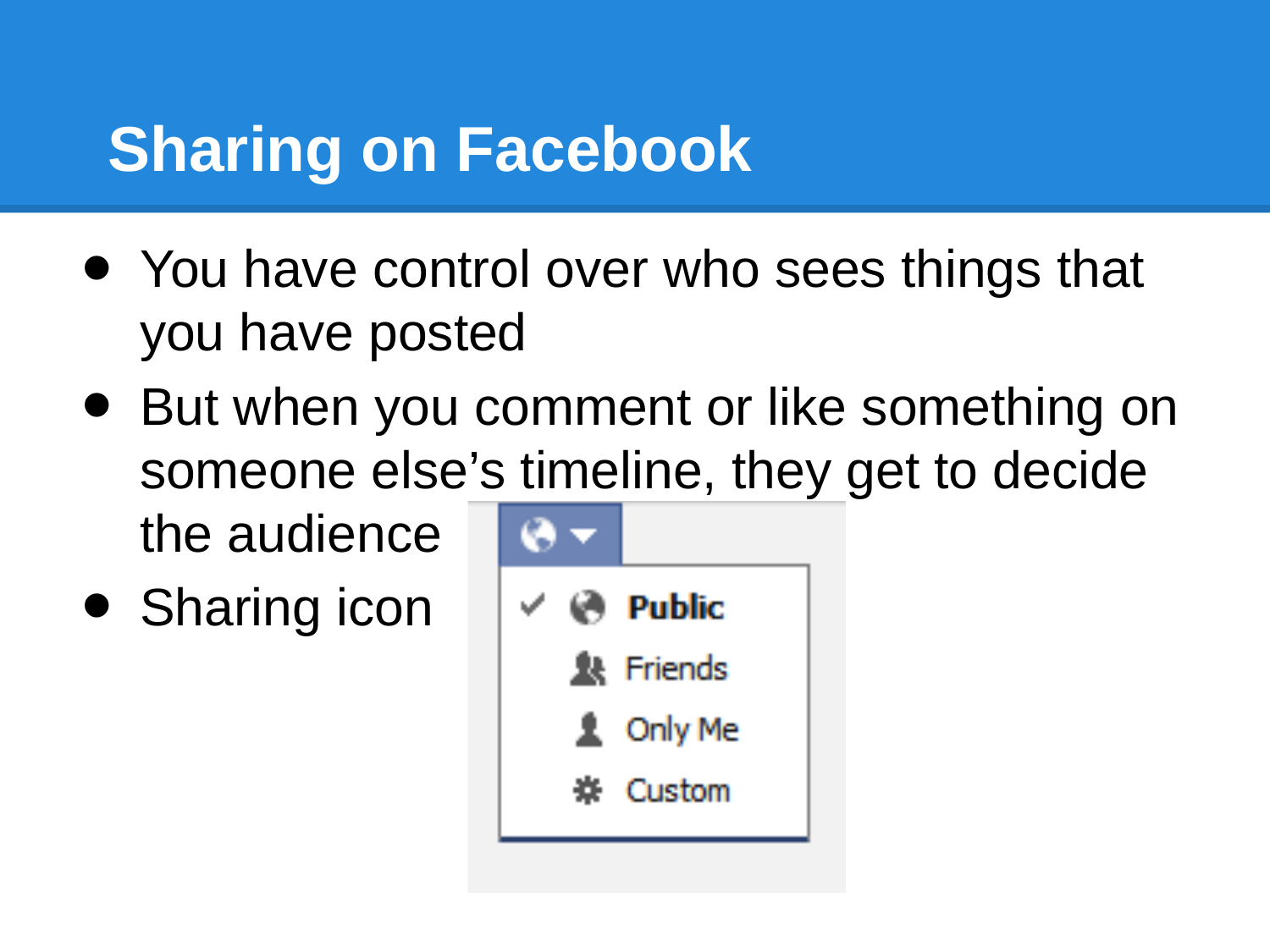

# Sharing on Facebook
You have control over who sees things that you have posted
But when you comment or like something on someone else’s timeline, they get to decide the audience
Sharing icon